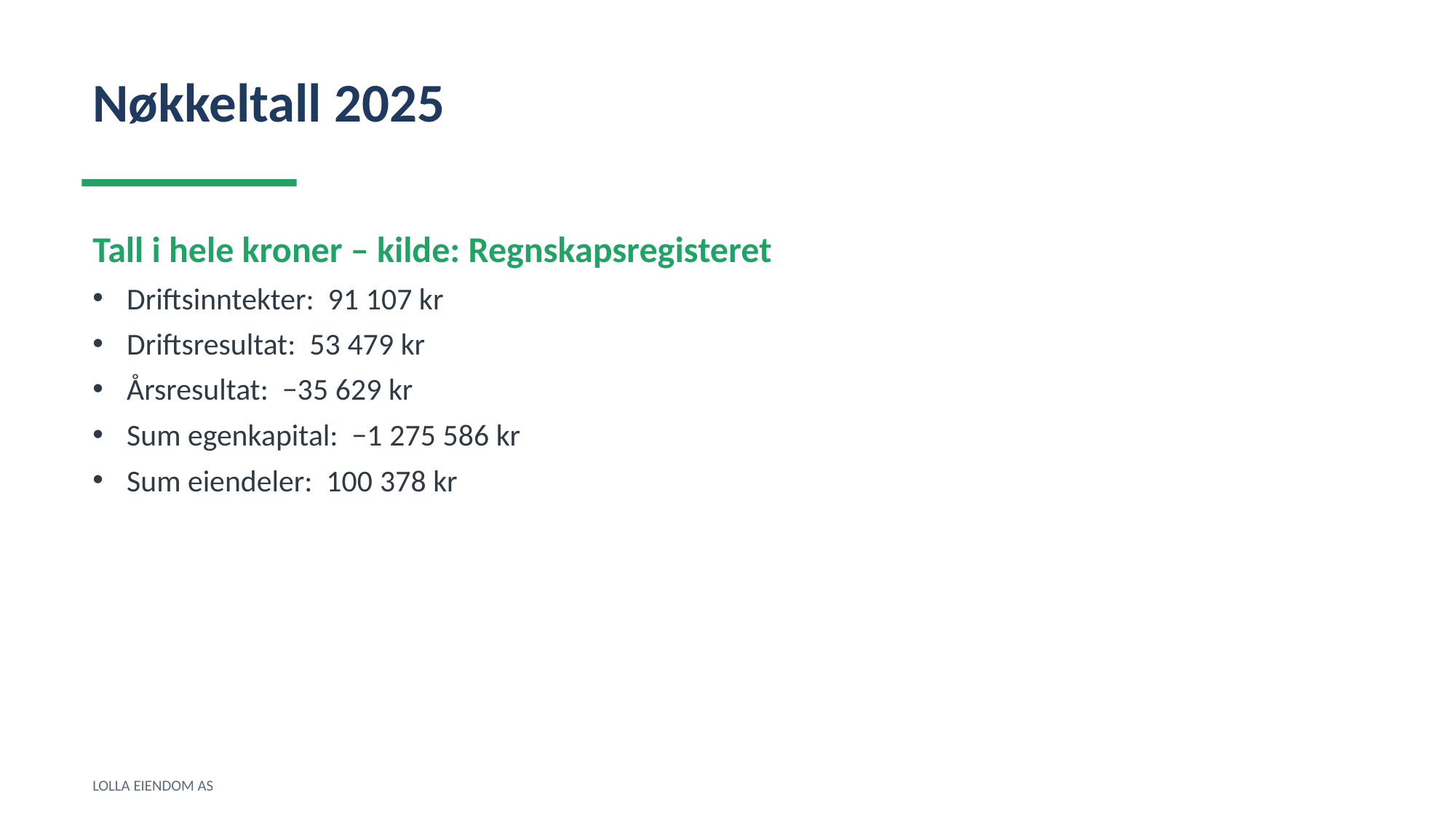

Nøkkeltall 2025

Tall i hele kroner – kilde: Regnskapsregisteret
Driftsinntekter:  91 107 kr
Driftsresultat:  53 479 kr
Årsresultat:  −35 629 kr
Sum egenkapital:  −1 275 586 kr
Sum eiendeler:  100 378 kr
LOLLA EIENDOM AS